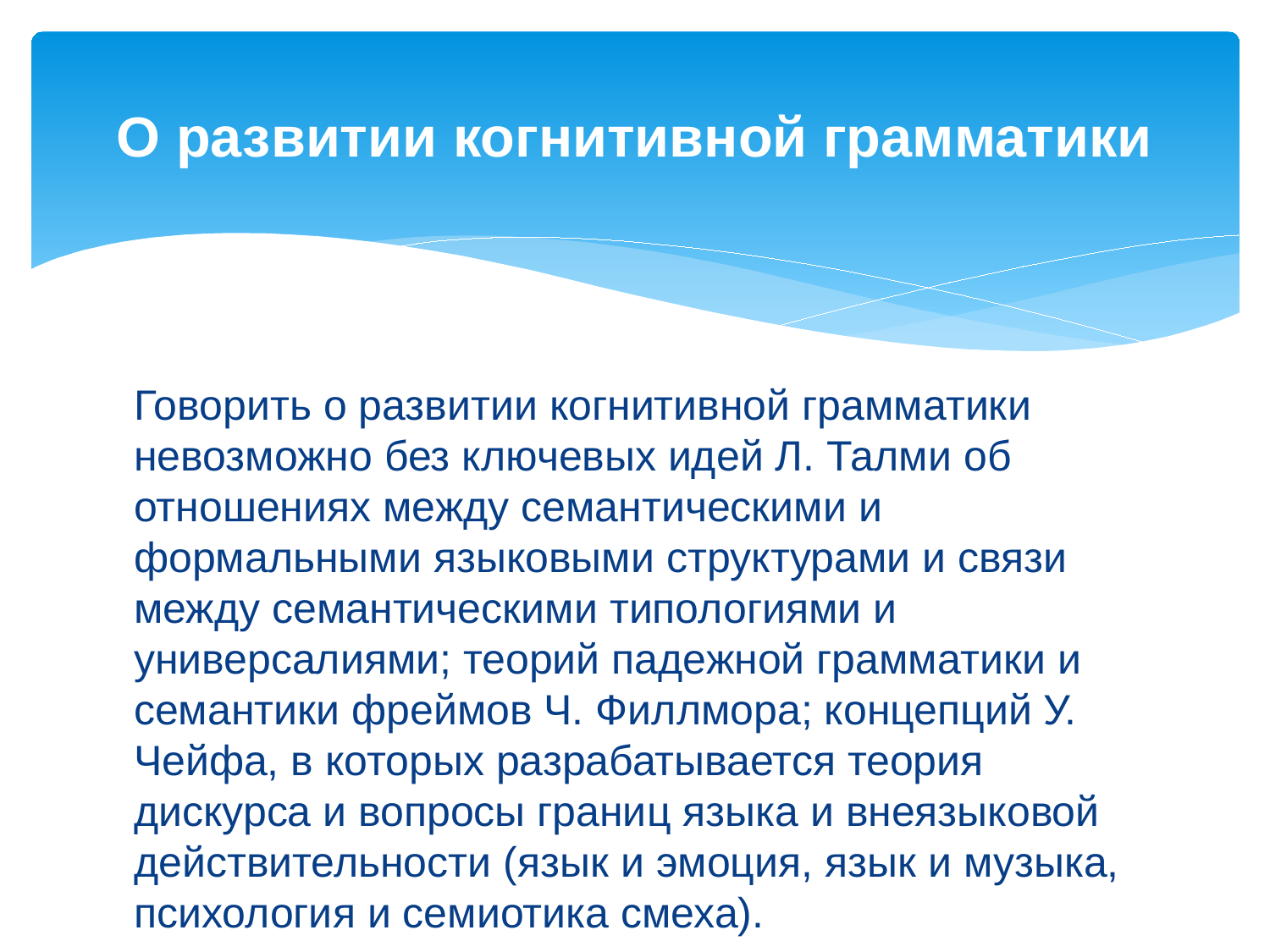

# О развитии когнитивной грамматики
Говорить о развитии когнитивной грамматики невозможно без ключевых идей Л. Талми об отношениях между семантическими и формальными языковыми структурами и связи между семантическими типологиями и универсалиями; теорий падежной грамматики и семантики фреймов Ч. Филлмора; концепций У. Чейфа, в которых разрабатывается теория дискурса и вопросы границ языка и внеязыковой действительности (язык и эмоция, язык и музыка, психология и семиотика смеха).